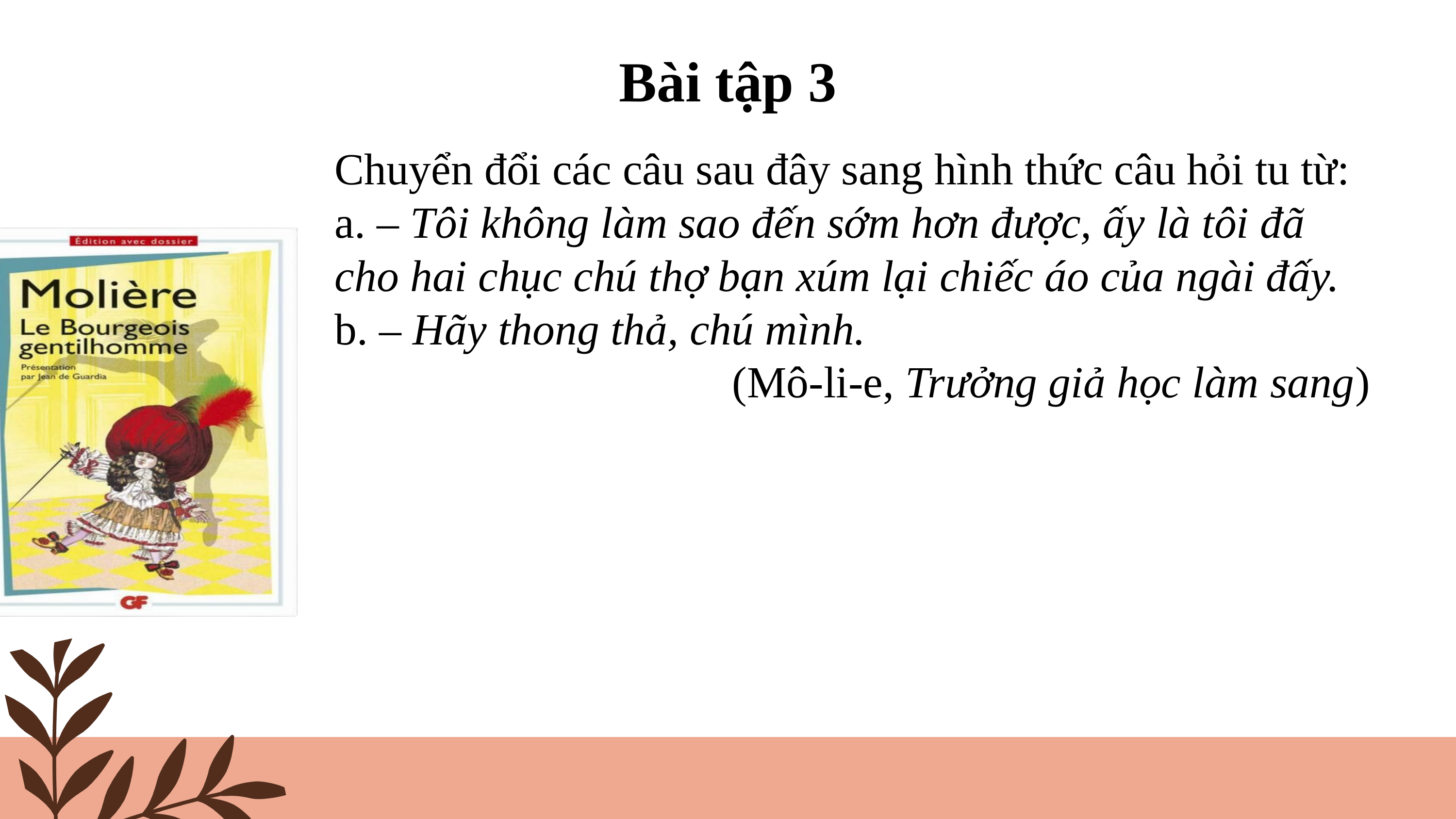

Bài tập 3
Chuyển đổi các câu sau đây sang hình thức câu hỏi tu từ:
a. – Tôi không làm sao đến sớm hơn được, ấy là tôi đã cho hai chục chú thợ bạn xúm lại chiếc áo của ngài đấy.
b. – Hãy thong thả, chú mình.
(Mô-li-e, Trưởng giả học làm sang)